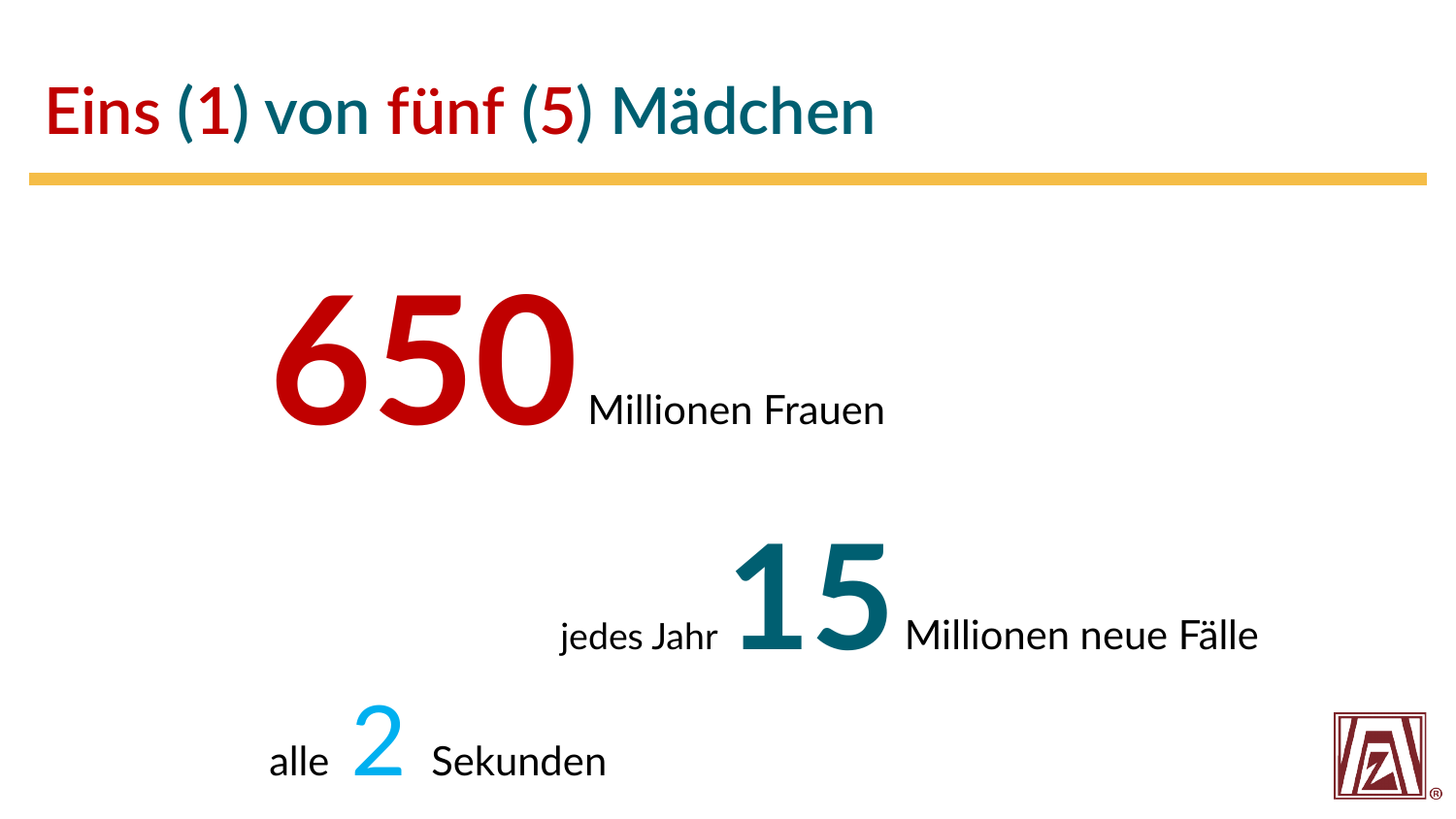

# Eins (1) von fünf (5) Mädchen
650 Millionen Frauen

                       	jedes Jahr 15 Millionen neue Fälle
alle  2 Sekunden